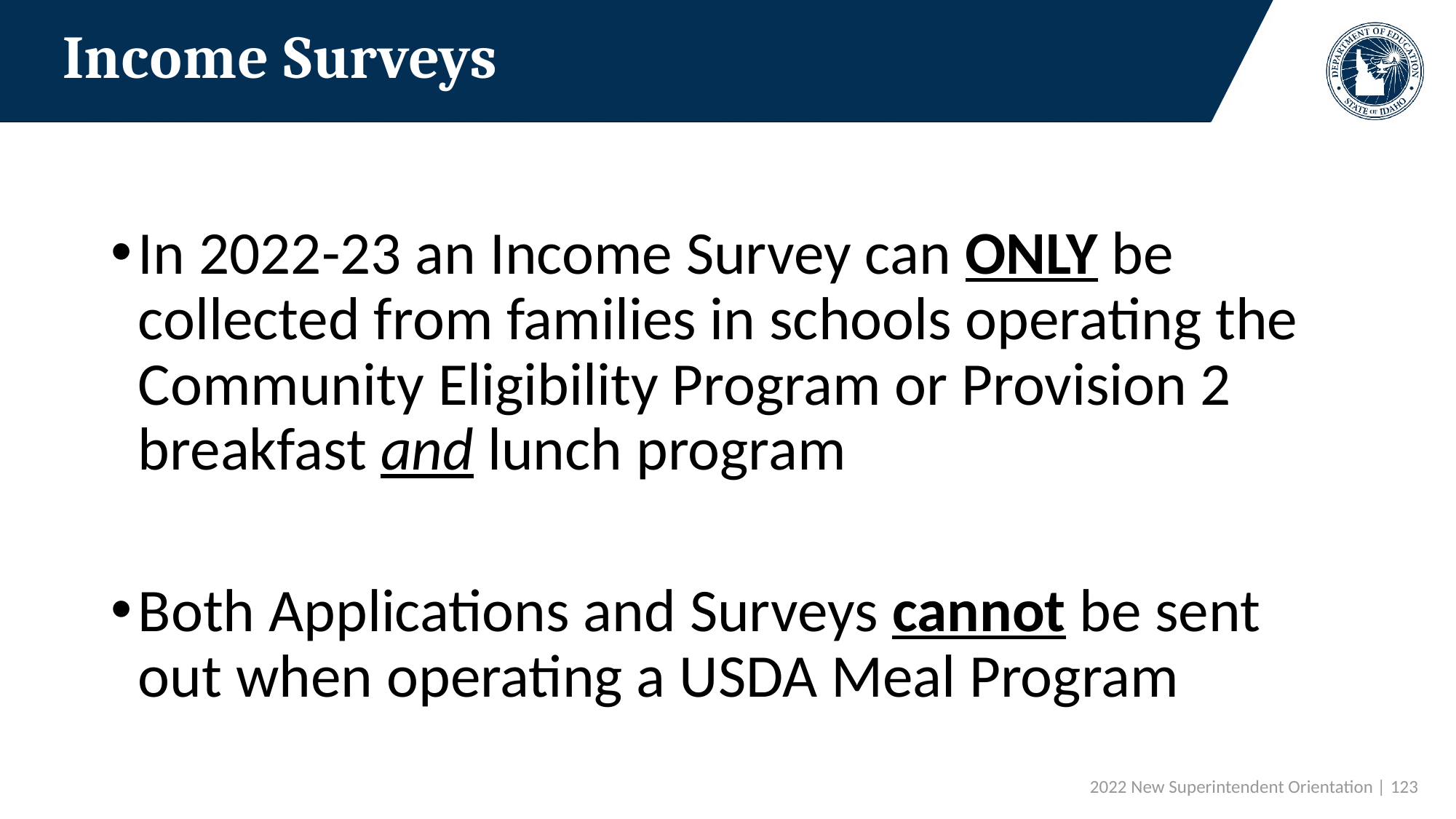

# Income Surveys

In 2022-23 an Income Survey can ONLY be collected from families in schools operating the Community Eligibility Program or Provision 2 breakfast and lunch program

Both Applications and Surveys cannot be sent out when operating a USDA Meal Program

 2022 New Superintendent Orientation | 123